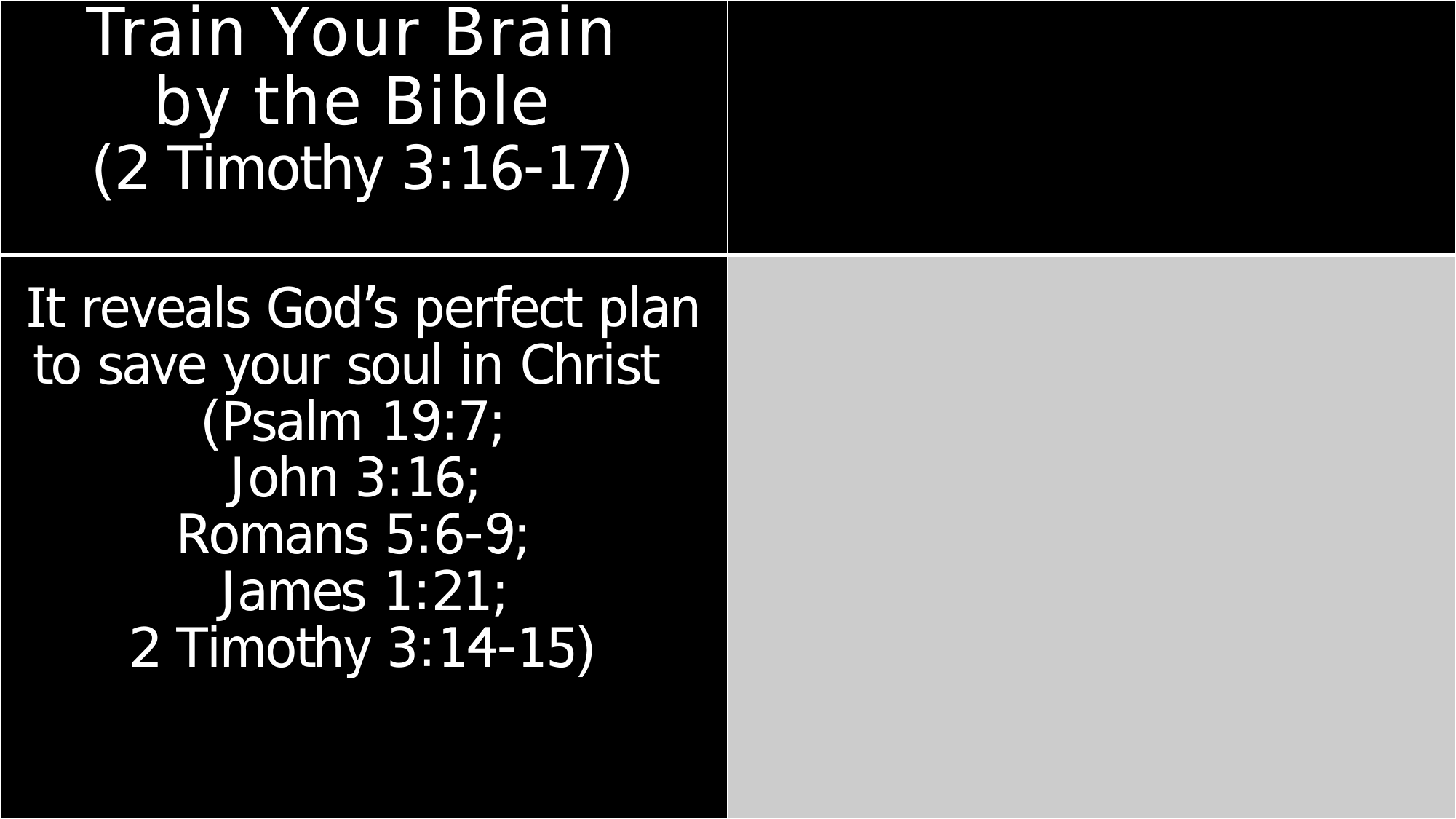

| Train Your Brain by the Bible (2 Timothy 3:16-17) |  |
| --- | --- |
| It reveals God’s perfect plan to save your soul in Christ (Psalm 19:7; John 3:16; Romans 5:6-9; James 1:21; 2 Timothy 3:14-15) |  |